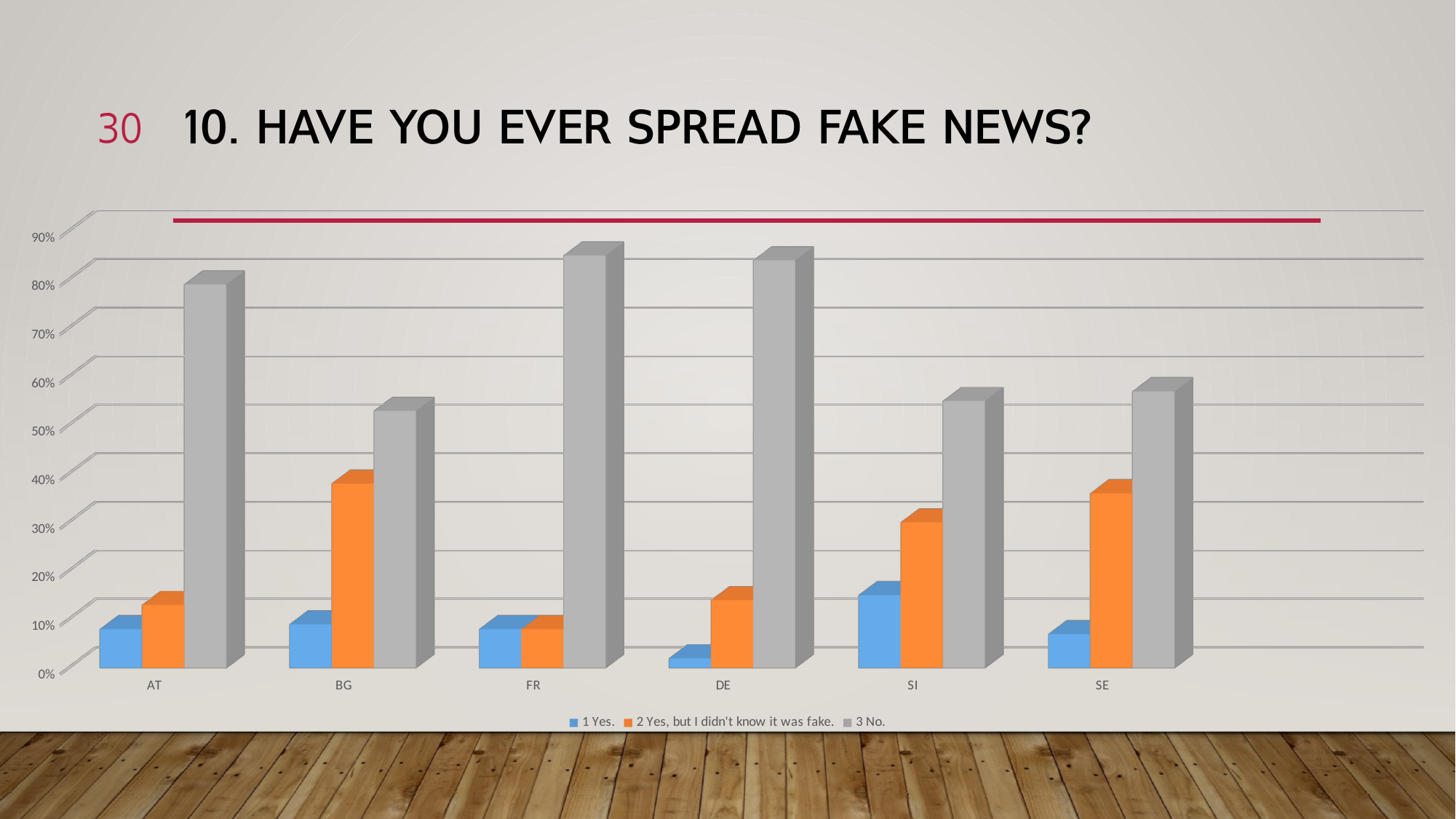

30
# 10. Have you ever spread fake news?

[unsupported chart]